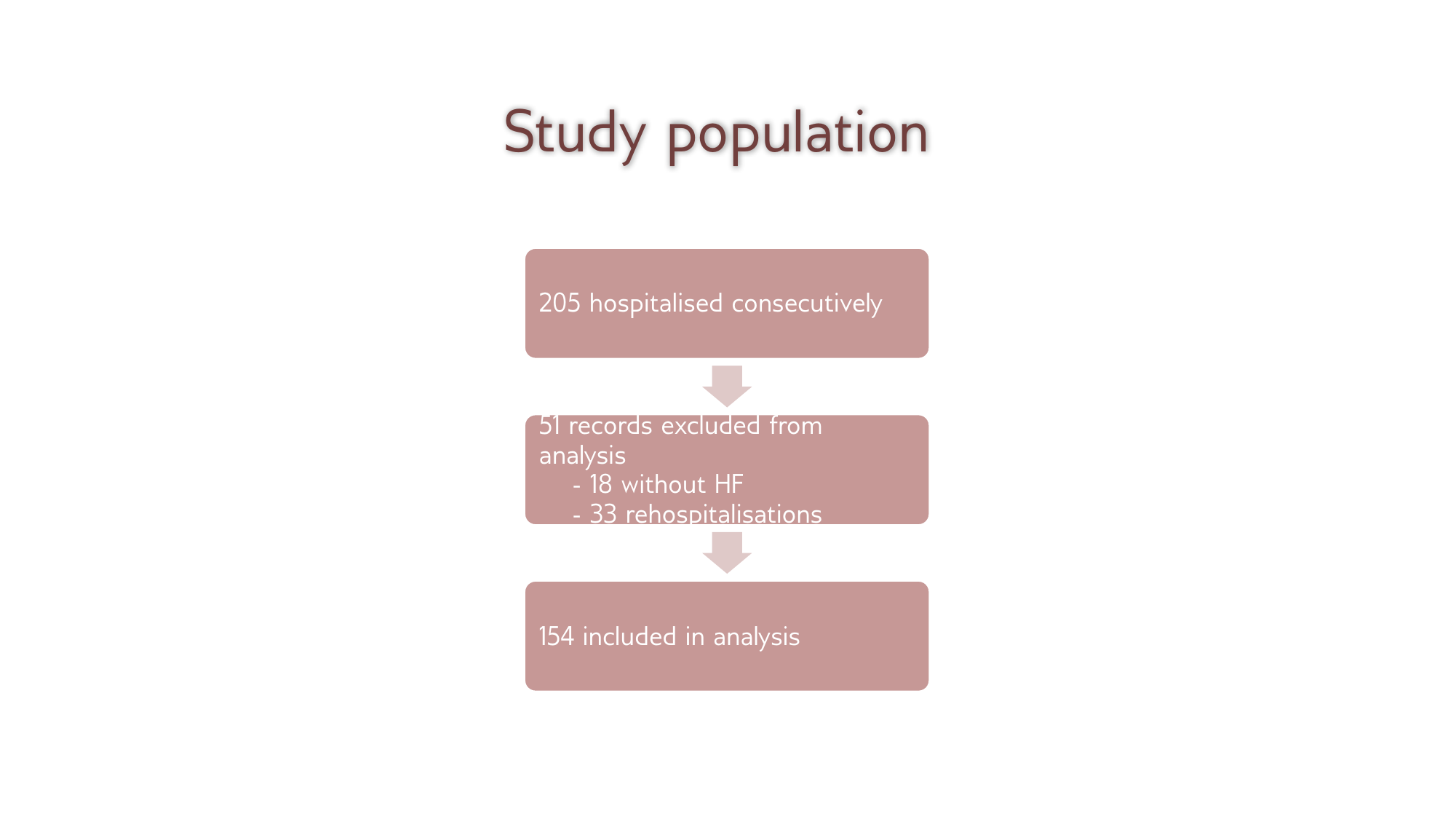

# Study population
205 hospitalised consecutively

51 records excluded from analysis
    - 18 without HF
    - 33 rehospitalisations

154 included in analysis